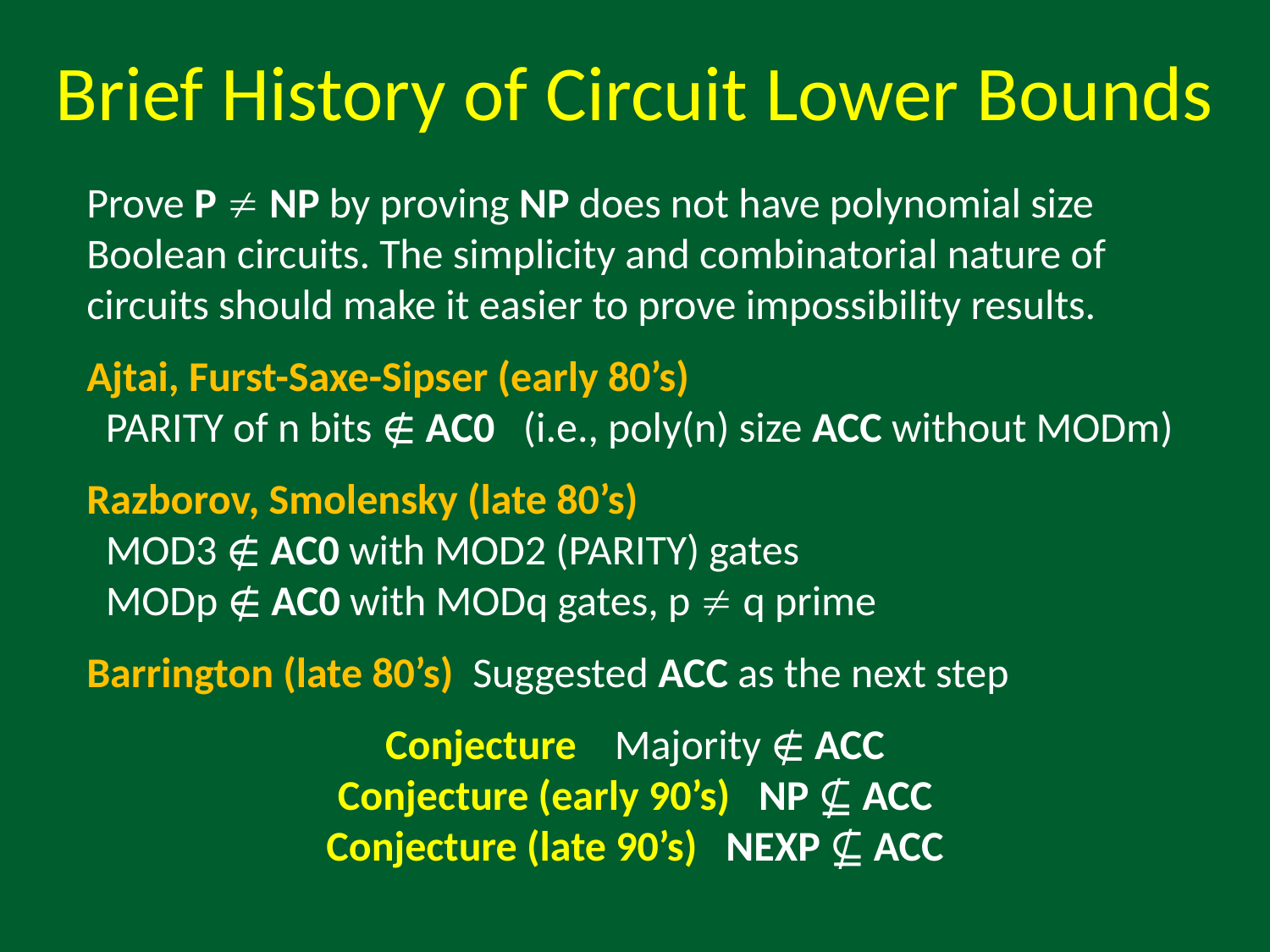

# Brief History of Circuit Lower Bounds
Prove P ≠ NP by proving NP does not have polynomial size Boolean circuits. The simplicity and combinatorial nature of circuits should make it easier to prove impossibility results.

Ajtai, Furst-Saxe-Sipser (early 80’s)
  PARITY of n bits ∉ AC0   (i.e., poly(n) size ACC without MODm)

Razborov, Smolensky (late 80’s)
  MOD3 ∉ AC0 with MOD2 (PARITY) gates
  MODp ∉ AC0 with MODq gates, p ≠ q prime

Barrington (late 80’s)  Suggested ACC as the next step

Conjecture    Majority ∉ ACC
Conjecture (early 90’s)   NP ⊈ ACC
Conjecture (late 90’s)   NEXP ⊈ ACC